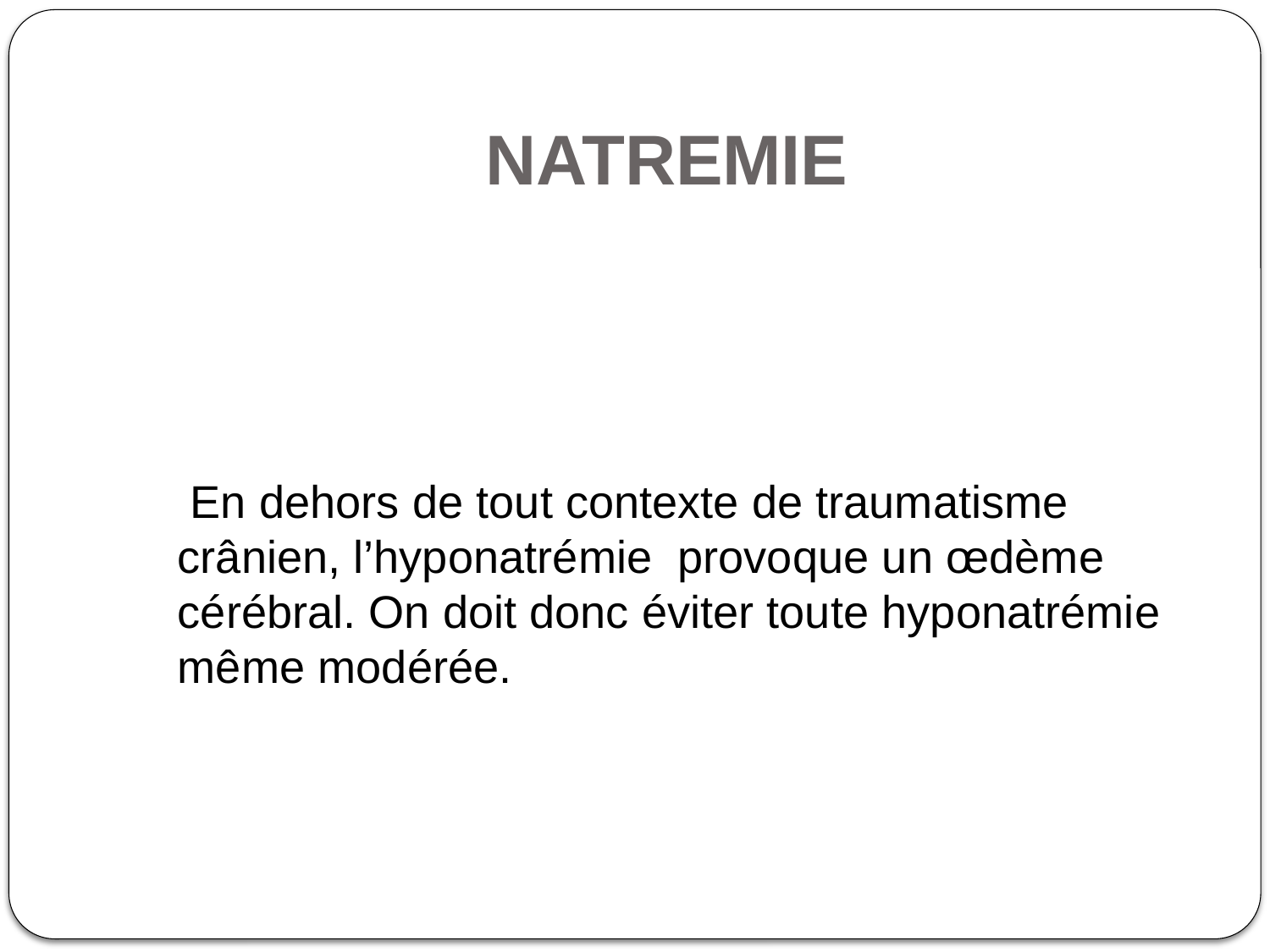

# NATREMIE
    En dehors de tout contexte de traumatisme crânien, l’hyponatrémie  provoque un œdème cérébral. On doit donc éviter toute hyponatrémie même modérée.